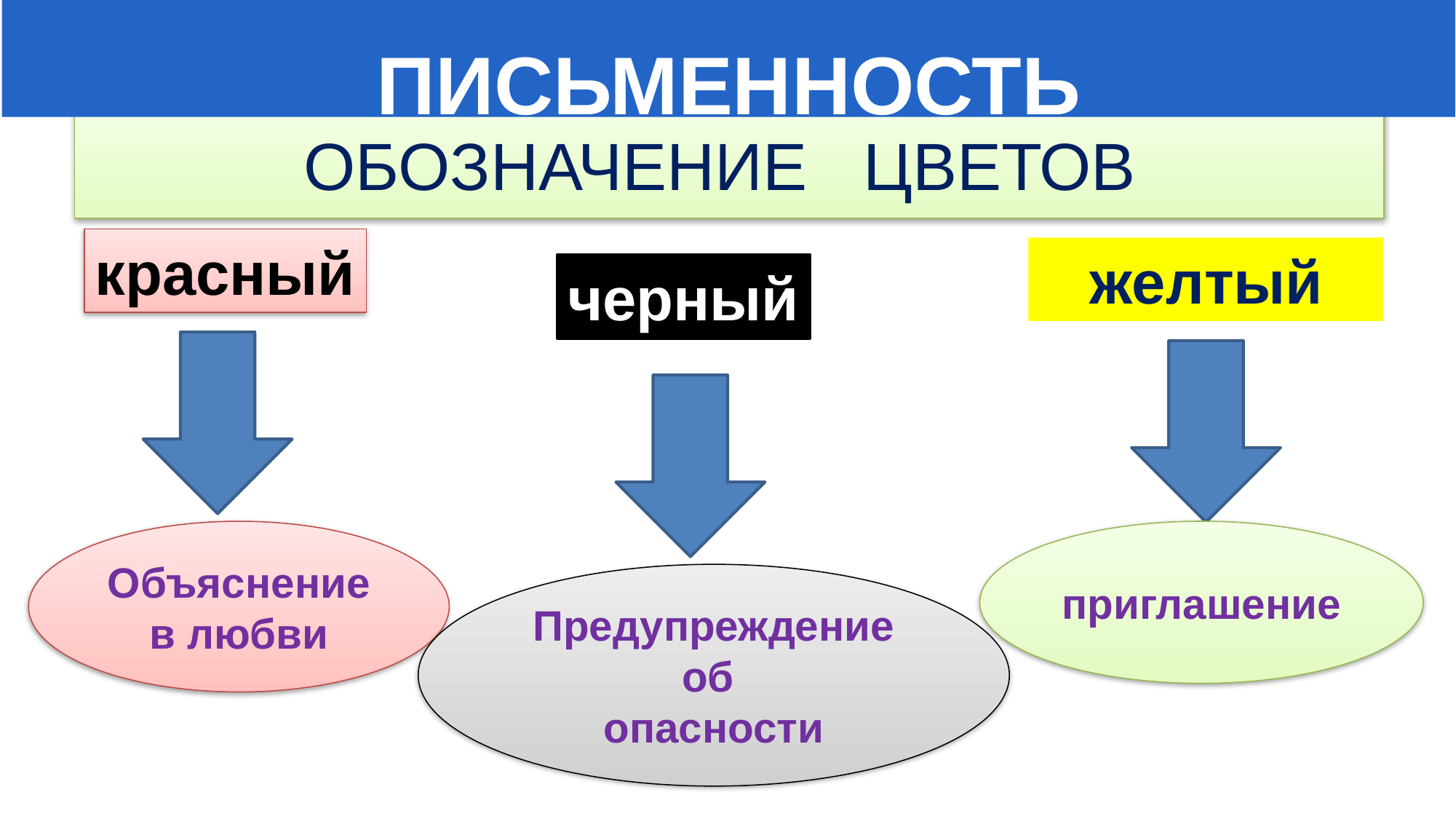

ПИСЬМЕННОСТЬ
# ОБОЗНАЧЕНИЕ   ЦВЕТОВ
красный
   желтый
черный

Объяснение в любви
приглашение
Предупреждение
об
опасности